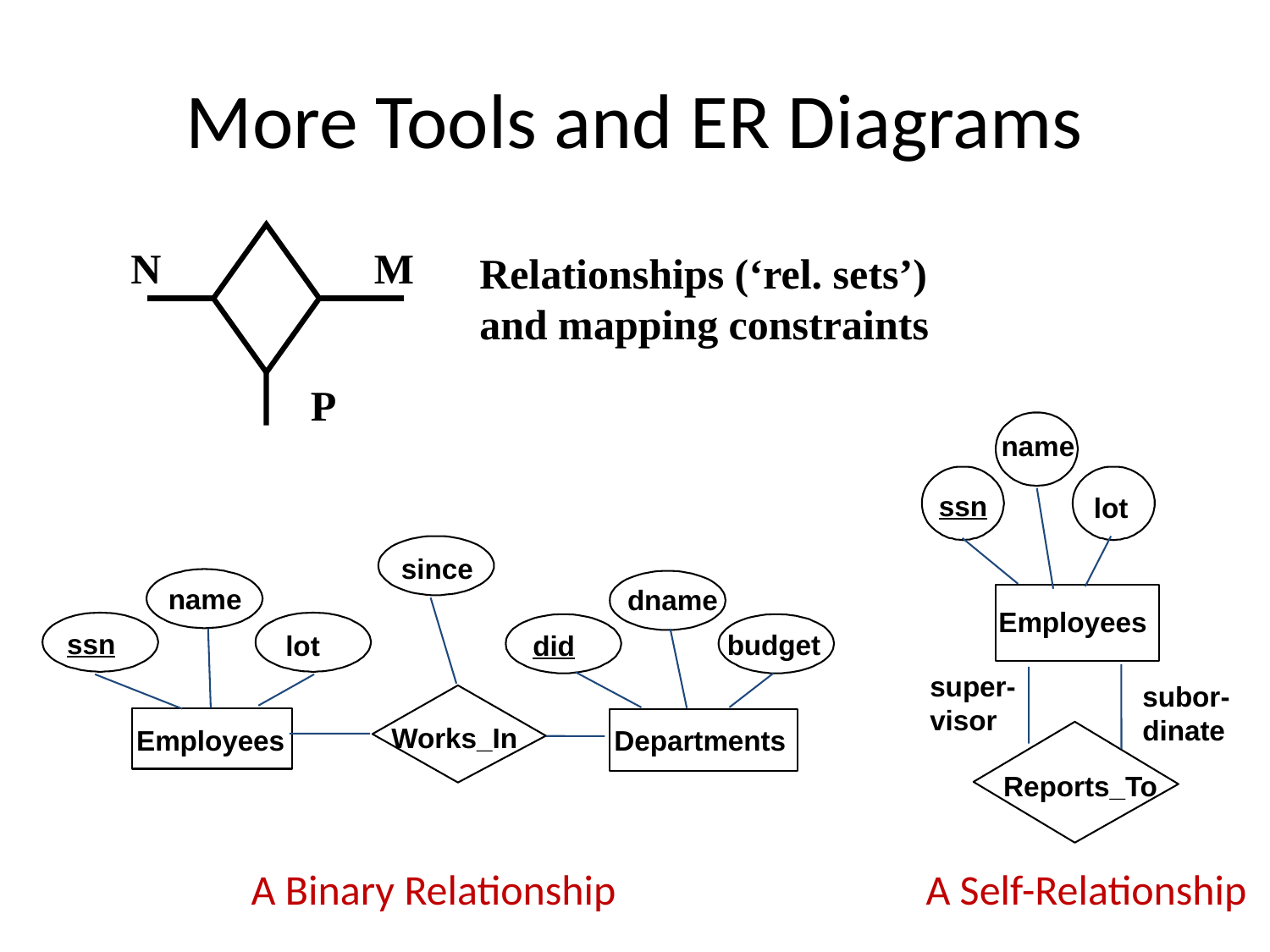

# More Tools and ER Diagrams

N
M
Relationships (‘rel. sets’)
and mapping constraints
P

name

ssn
lot

since

name
dname

Employees

ssn
budget
lot
did

super-visor

subor-dinate

Works_In
Employees
Departments

Reports_To
A Binary Relationship
A Self-Relationship